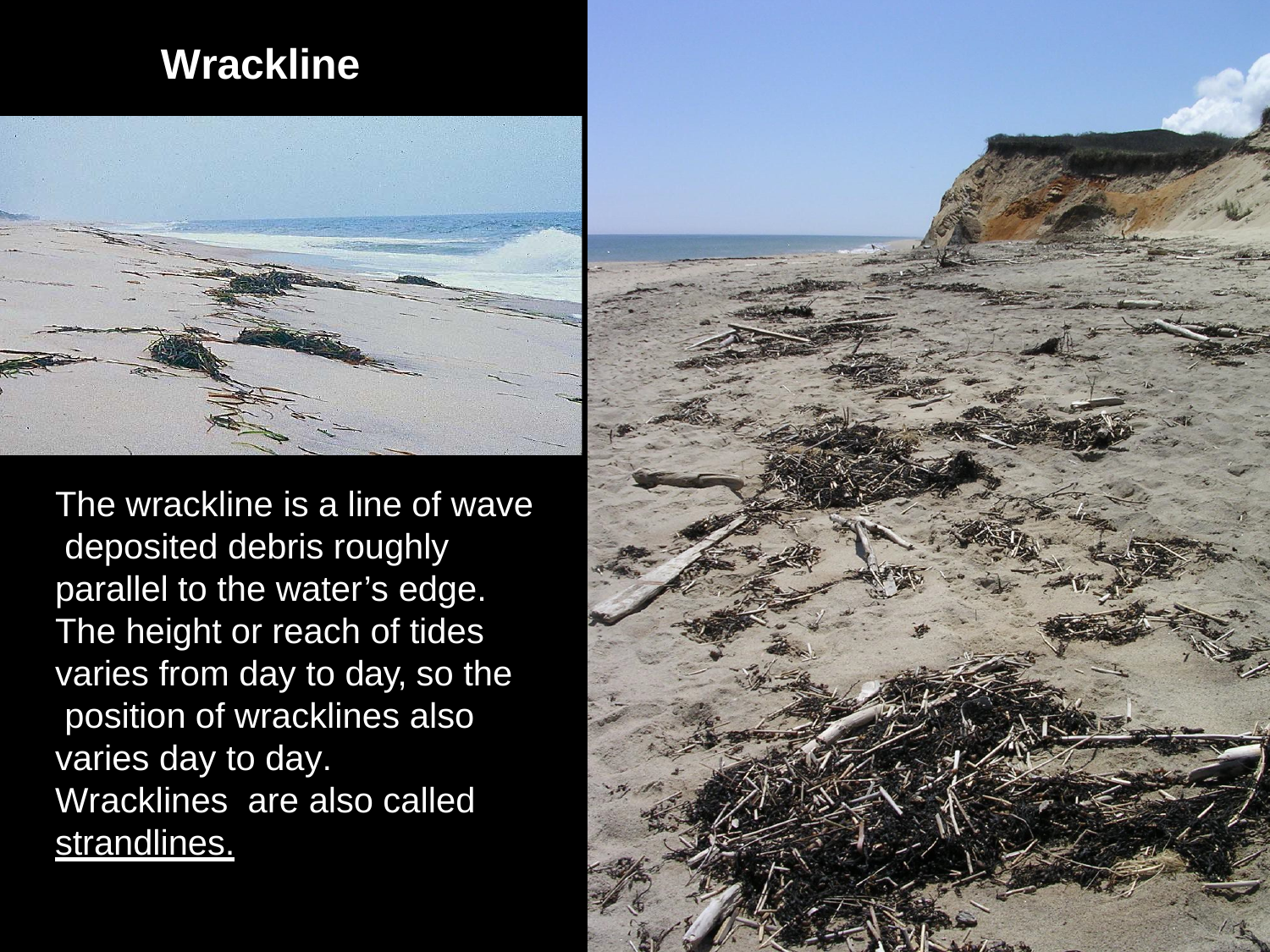

# Wrackline

The wrackline is a line of wave  deposited debris roughly  parallel to the water’s edge.
The height or reach of tides  varies from day to day, so the  position of wracklines also  varies day to day.	Wracklines  are also called strandlines.